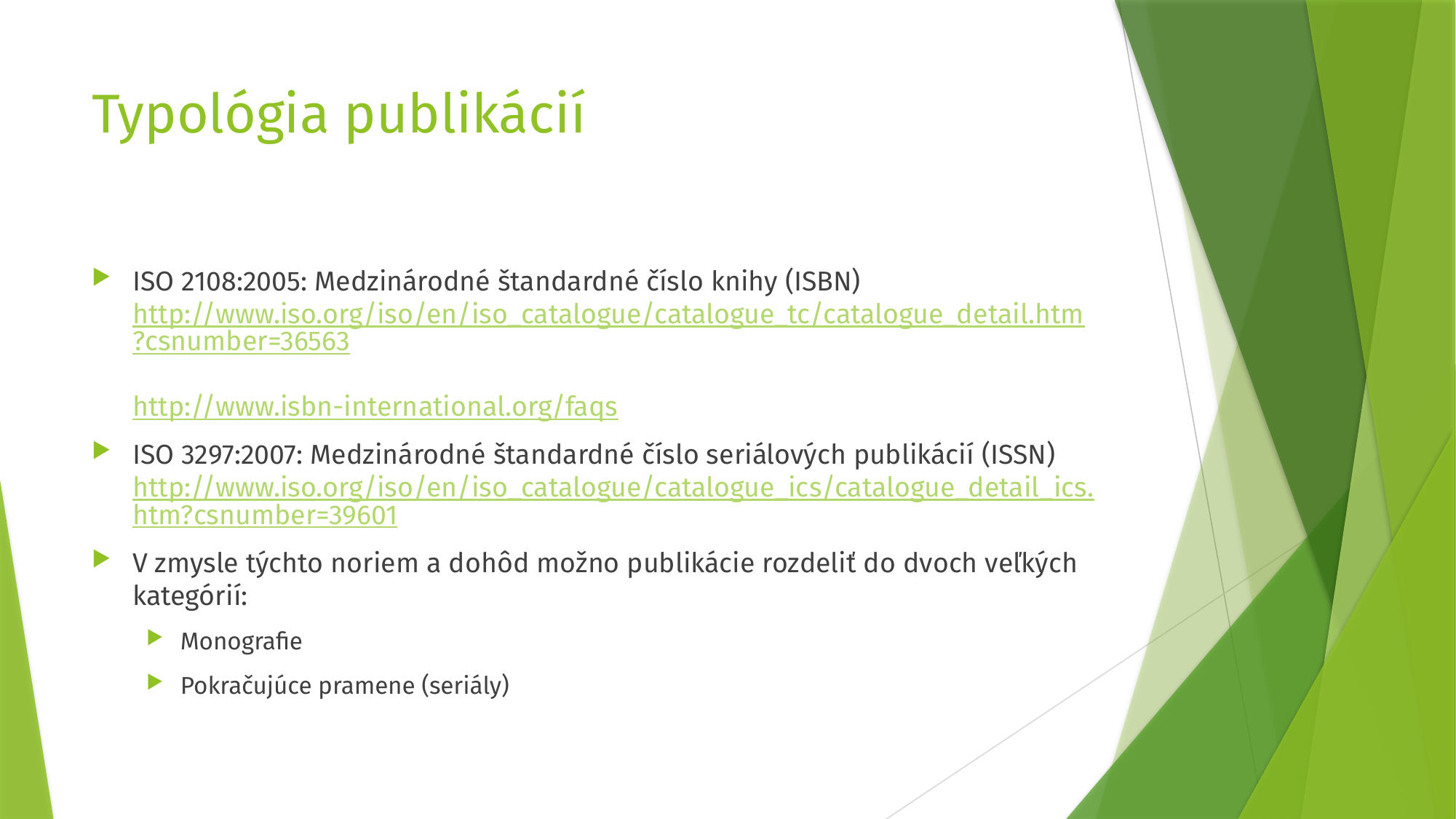

# Typológia publikácií
ISO 2108:2005: Medzinárodné štandardné číslo knihy (ISBN)
http://www.iso.org/iso/en/iso_catalogue/catalogue_tc/catalogue_detail.htm?csnumber=36563
http://www.isbn-international.org/faqs
ISO 3297:2007: Medzinárodné štandardné číslo seriálových publikácií (ISSN)
http://www.iso.org/iso/en/iso_catalogue/catalogue_ics/catalogue_detail_ics.htm?csnumber=39601
V zmysle týchto noriem a dohôd možno publikácie rozdeliť do dvoch veľkých kategórií:
Monografie
Pokračujúce pramene (seriály)